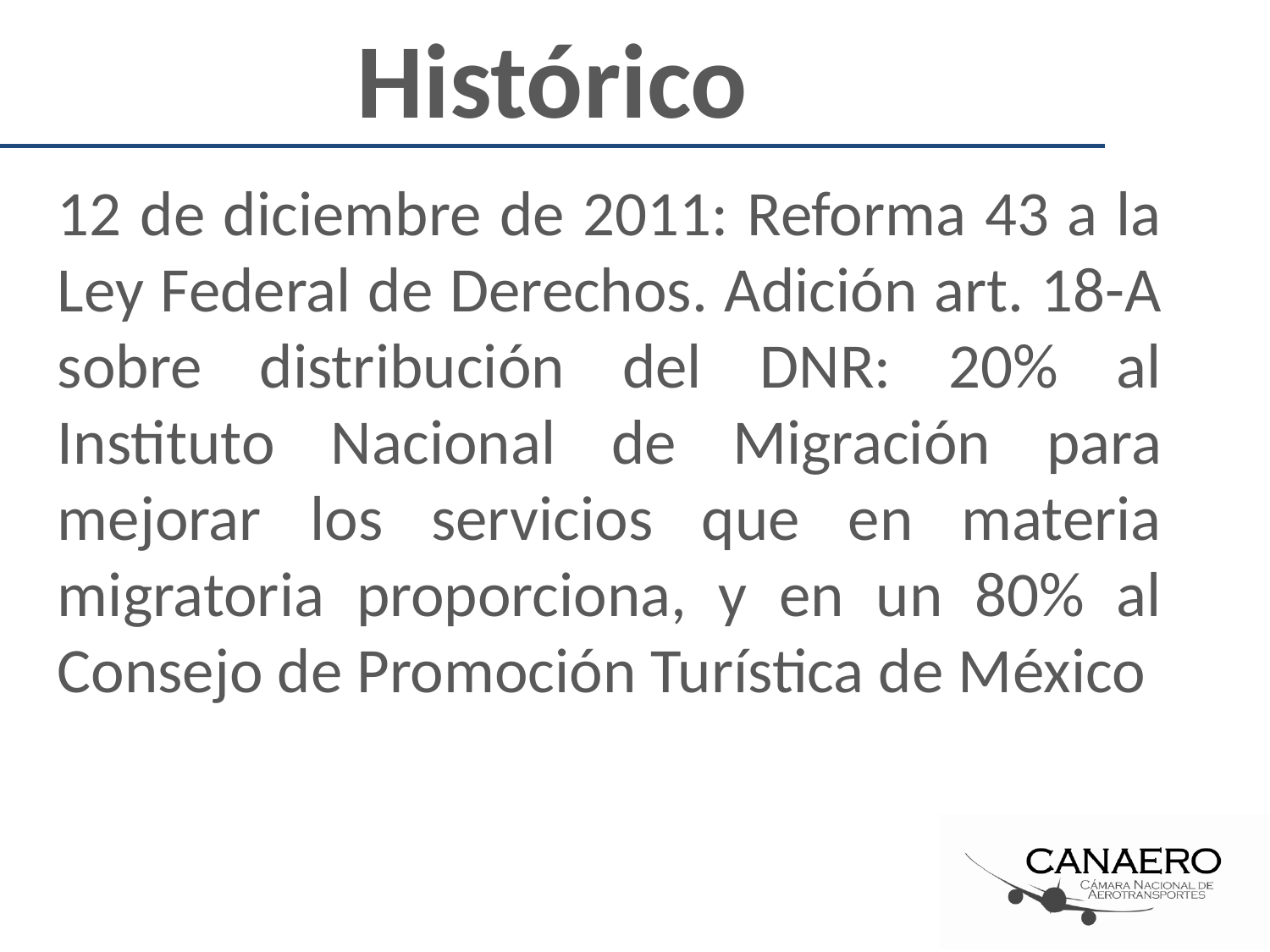

Histórico
12 de diciembre de 2011: Reforma 43 a la Ley Federal de Derechos. Adición art. 18-A sobre distribución del DNR: 20% al Instituto Nacional de Migración para mejorar los servicios que en materia migratoria proporciona, y en un 80% al Consejo de Promoción Turística de México